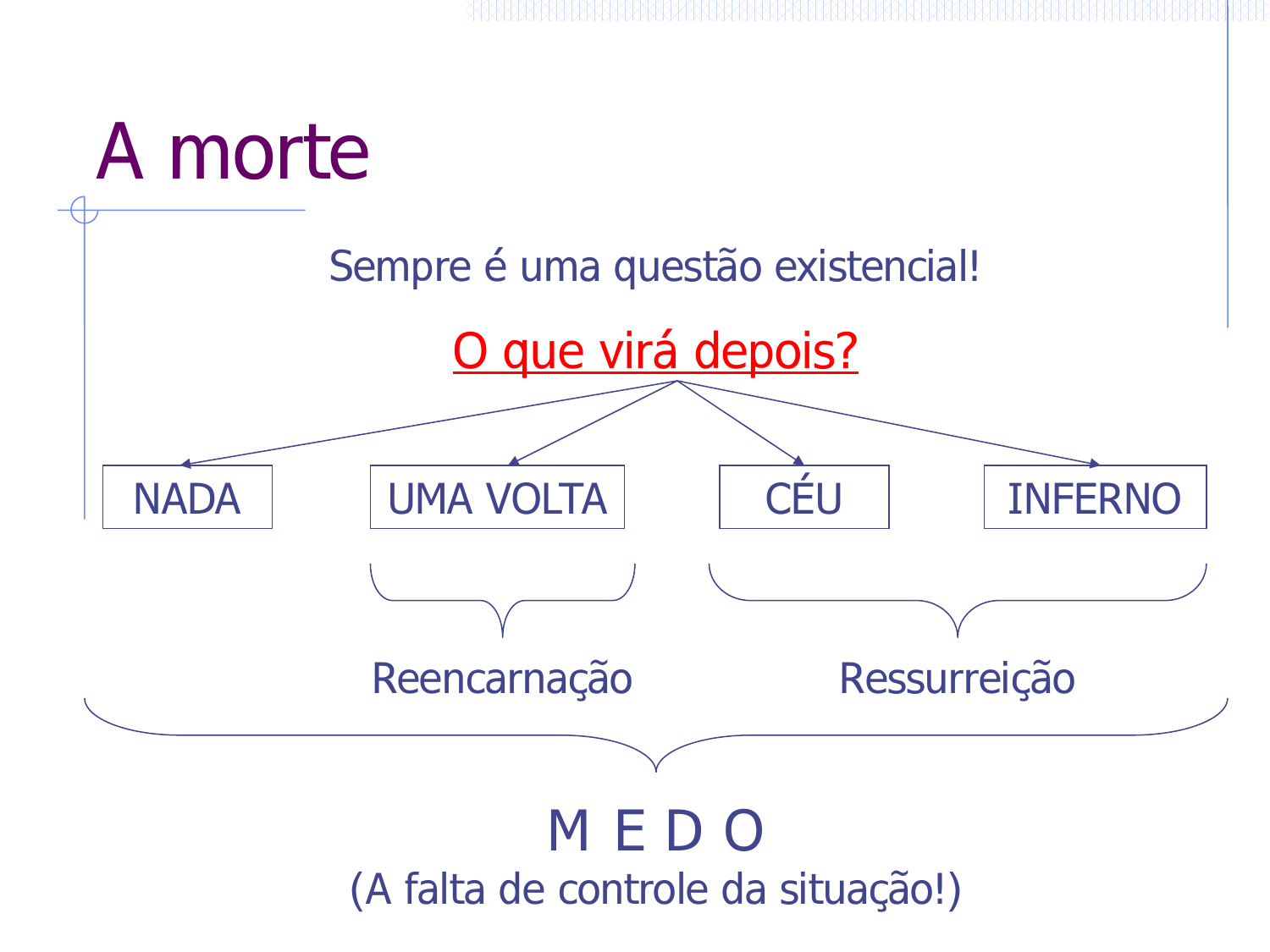

# A morte

Sempre é uma questão existencial!

O que virá depois?

NADA
UMA VOLTA
CÉU
INFERNO

Reencarnação
Ressurreição
M E D O
(A falta de controle da situação!)